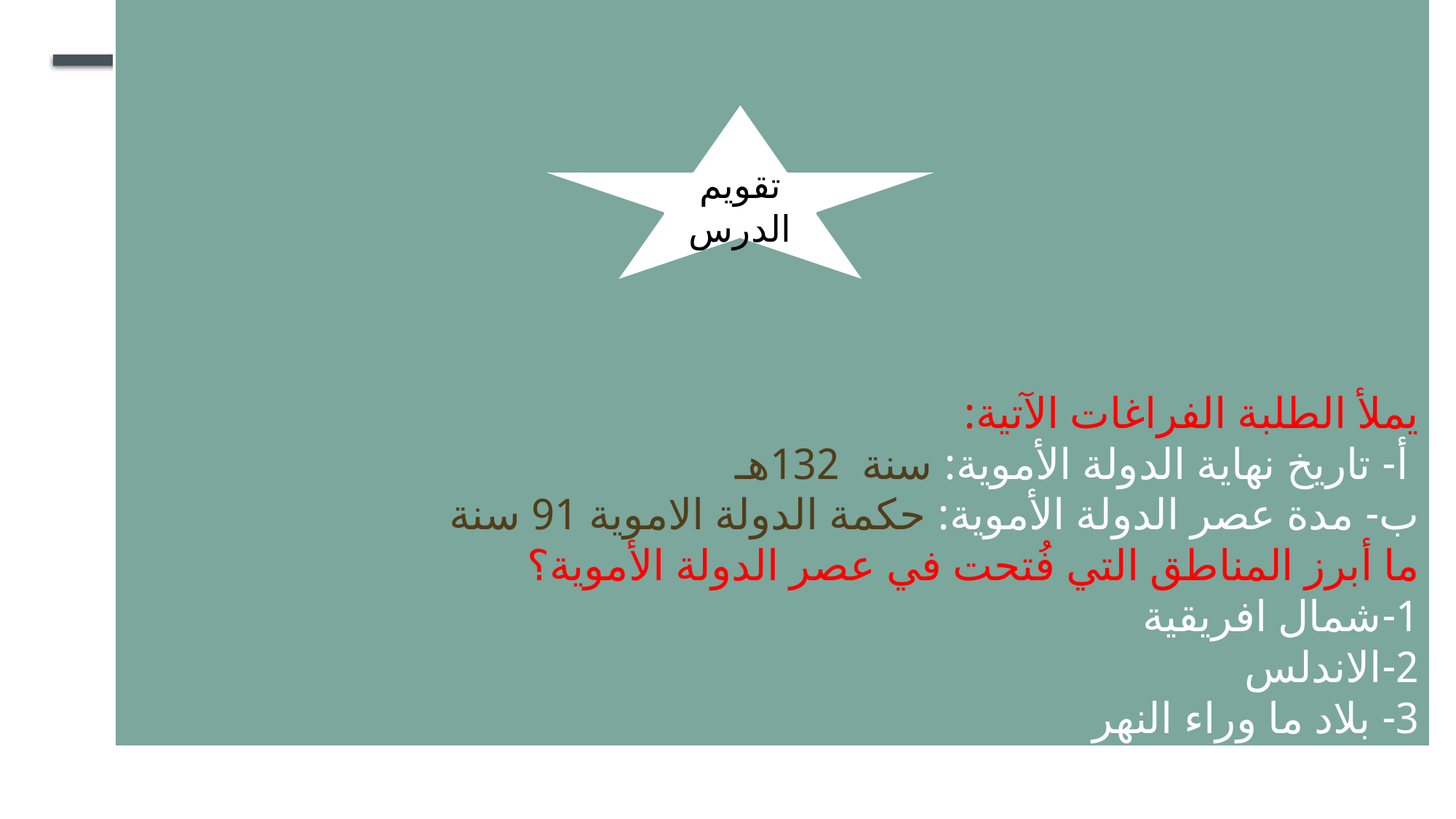

# يملأ الطلبة الفراغات الآتية: أ- تاريخ نهاية الدولة الأموية: سنة  132هـ ب- مدة عصر الدولة الأموية: حكمة الدولة الاموية 91 سنة ما أبرز المناطق التي فُتحت في عصر الدولة الأموية؟ 1-شمال افريقية 2-الاندلس 3- بلاد ما وراء النهر
تقويم الدرس